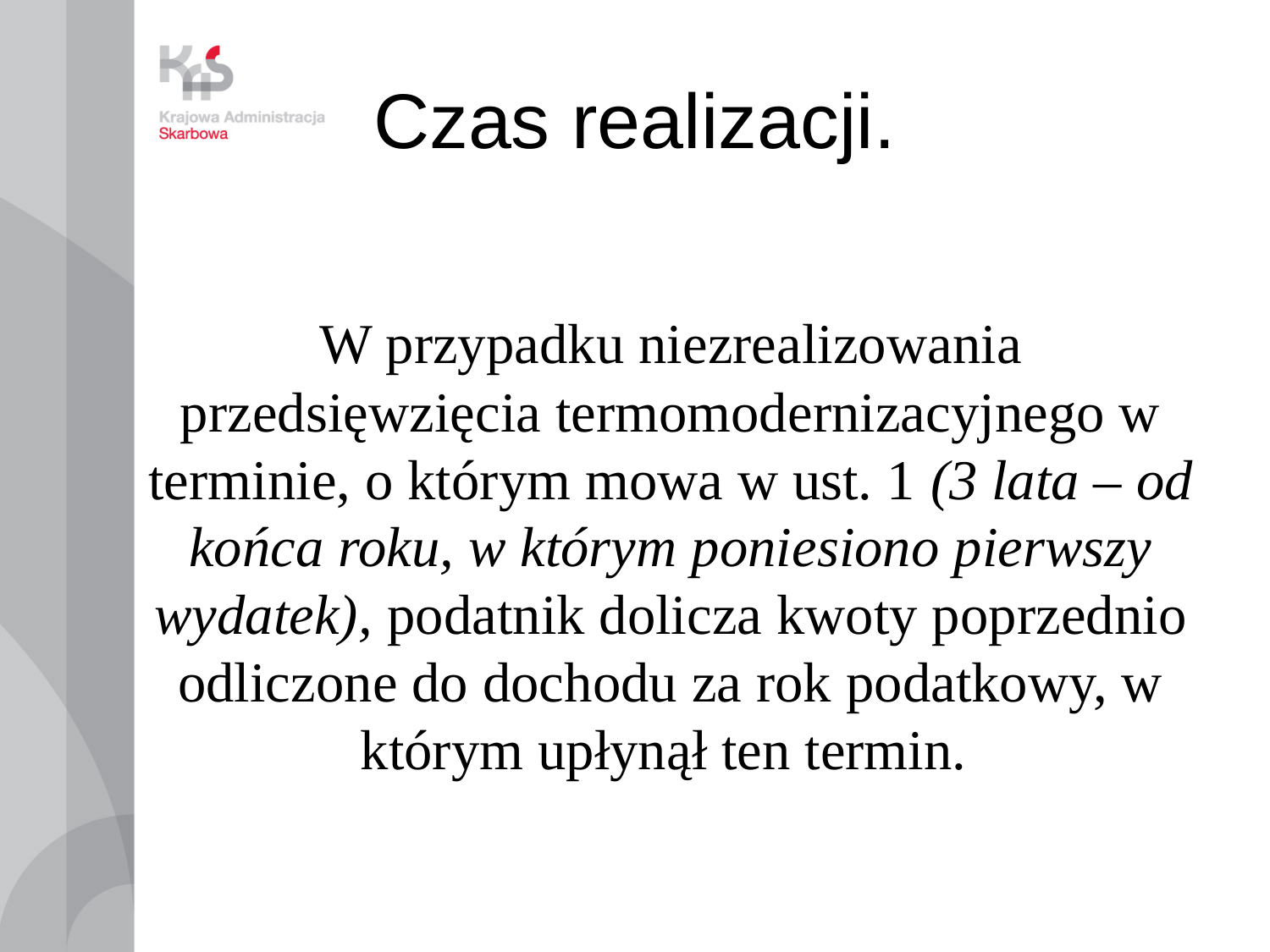

# Czas realizacji.

W przypadku niezrealizowania przedsięwzięcia termomodernizacyjnego w terminie, o którym mowa w ust. 1 (3 lata – od końca roku, w którym poniesiono pierwszy wydatek), podatnik dolicza kwoty poprzednio odliczone do dochodu za rok podatkowy, w którym upłynął ten termin.